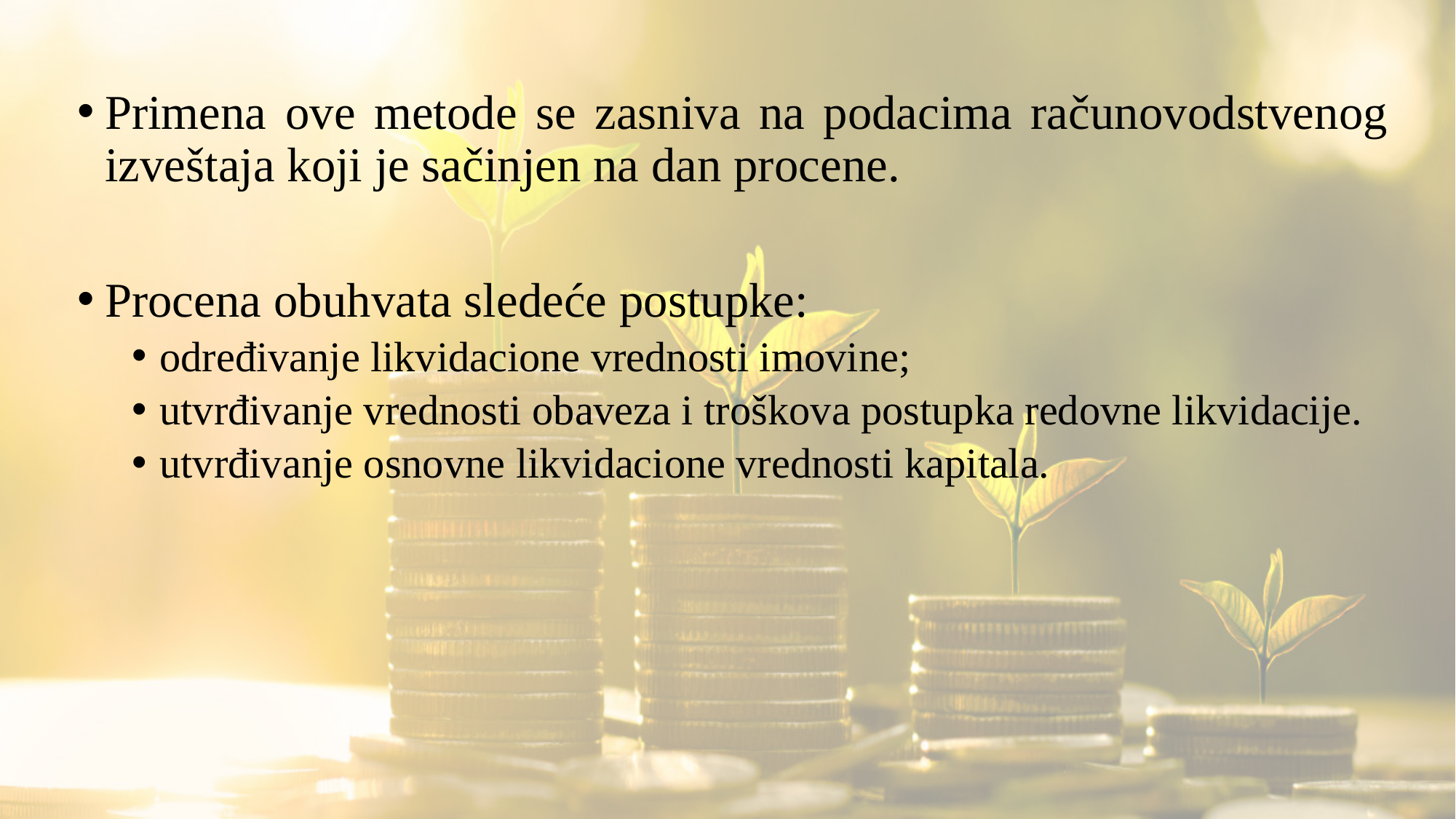

Primena ove metode se zasniva na podacima računovodstvenog izveštaja koji je sačinjen na dan procene.

Procena obuhvata sledeće postupke:
određivanje likvidacione vrednosti imovine;
utvrđivanje vrednosti obaveza i troškova postupka redovne likvidacije.
utvrđivanje osnovne likvidacione vrednosti kapitala.